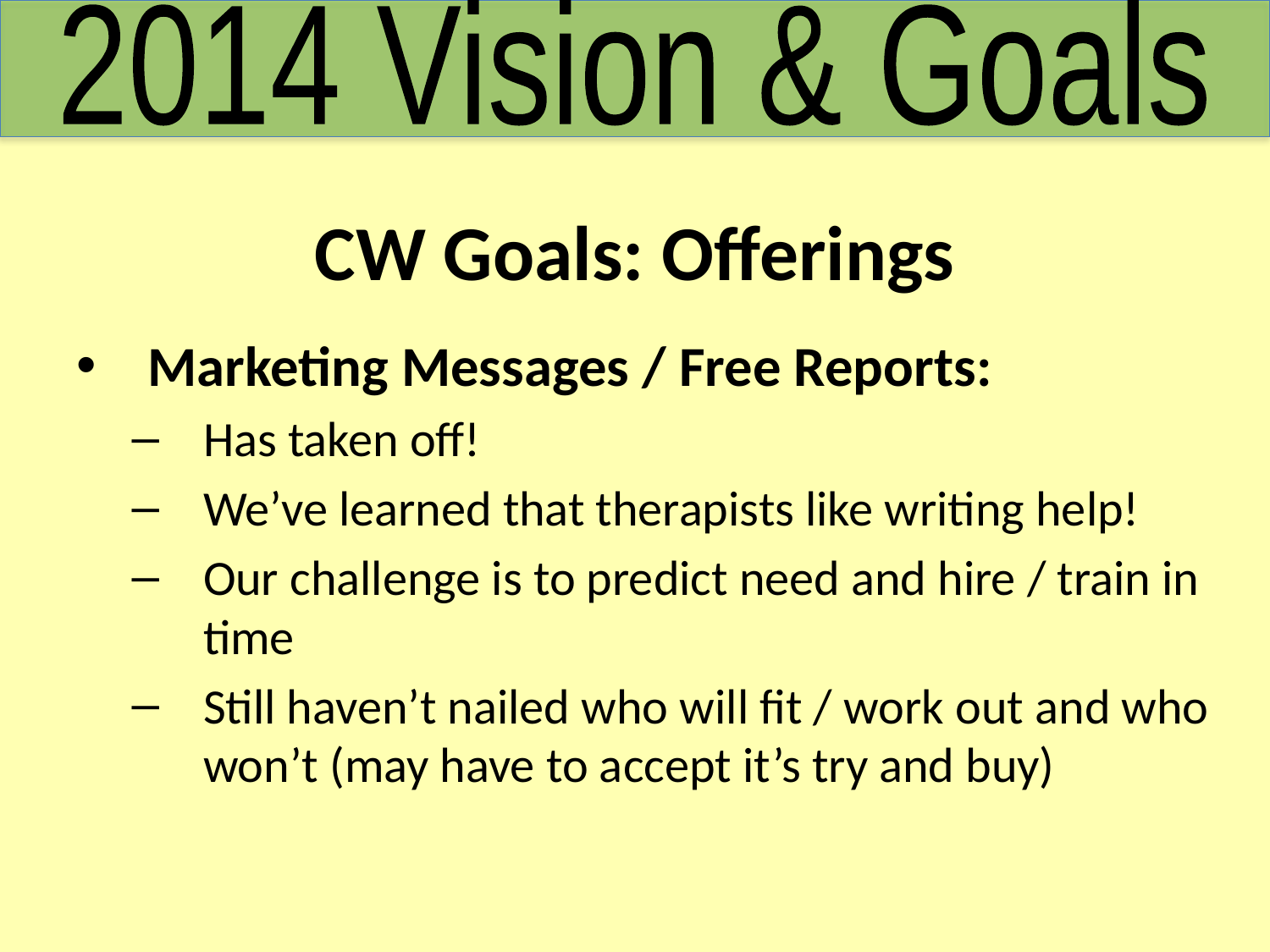

2014 Vision & Goals
# CW Goals: Offerings
Marketing Messages / Free Reports:
Has taken off!
We’ve learned that therapists like writing help!
Our challenge is to predict need and hire / train in time
Still haven’t nailed who will fit / work out and who won’t (may have to accept it’s try and buy)